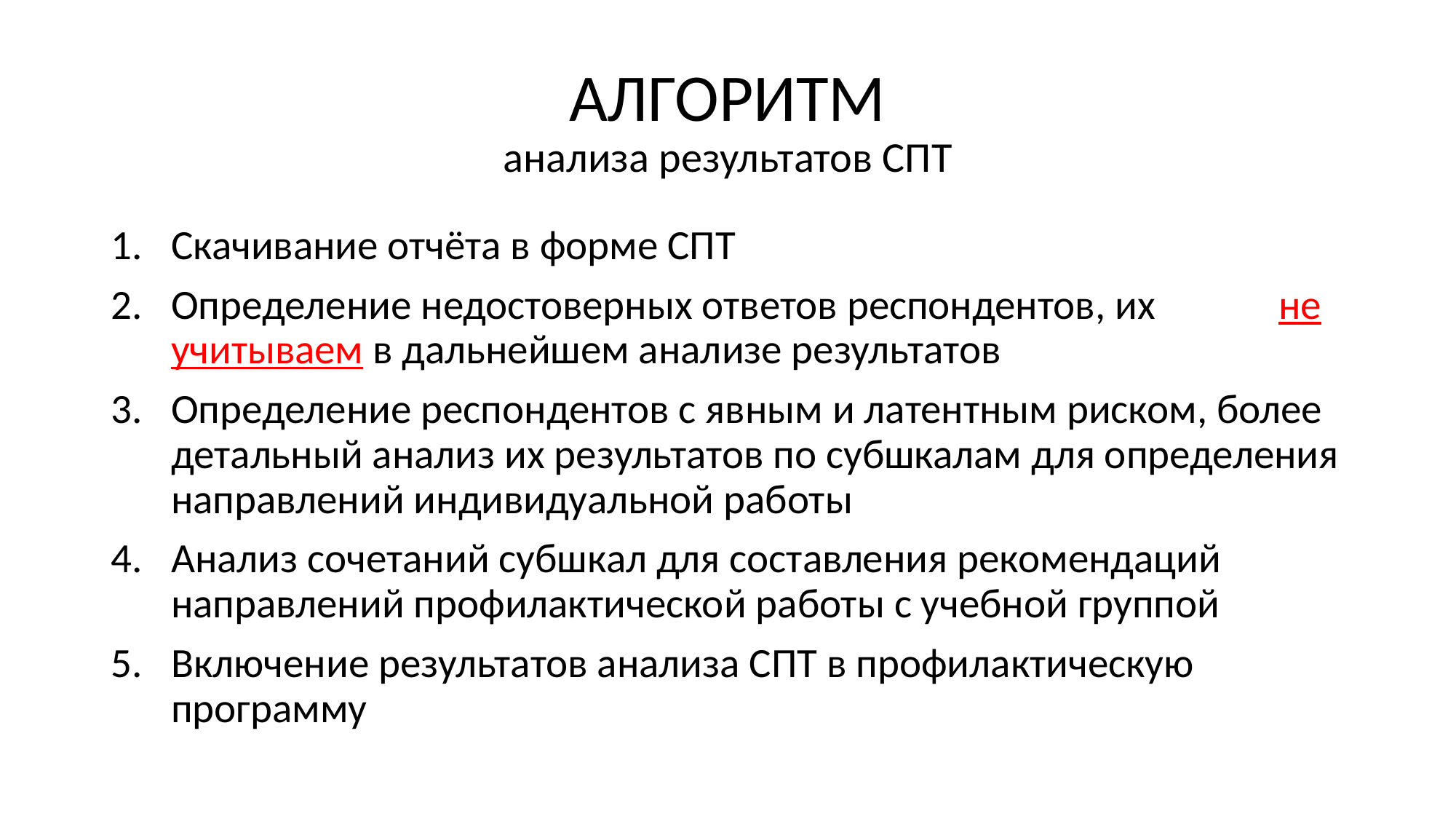

# АЛГОРИТМ анализа результатов СПТ
Скачивание отчёта в форме СПТ
Определение недостоверных ответов респондентов, их             не учитываем в дальнейшем анализе результатов
Определение респондентов с явным и латентным риском, более детальный анализ их результатов по субшкалам для определения направлений индивидуальной работы
Анализ сочетаний субшкал для составления рекомендаций направлений профилактической работы с учебной группой
Включение результатов анализа СПТ в профилактическую программу